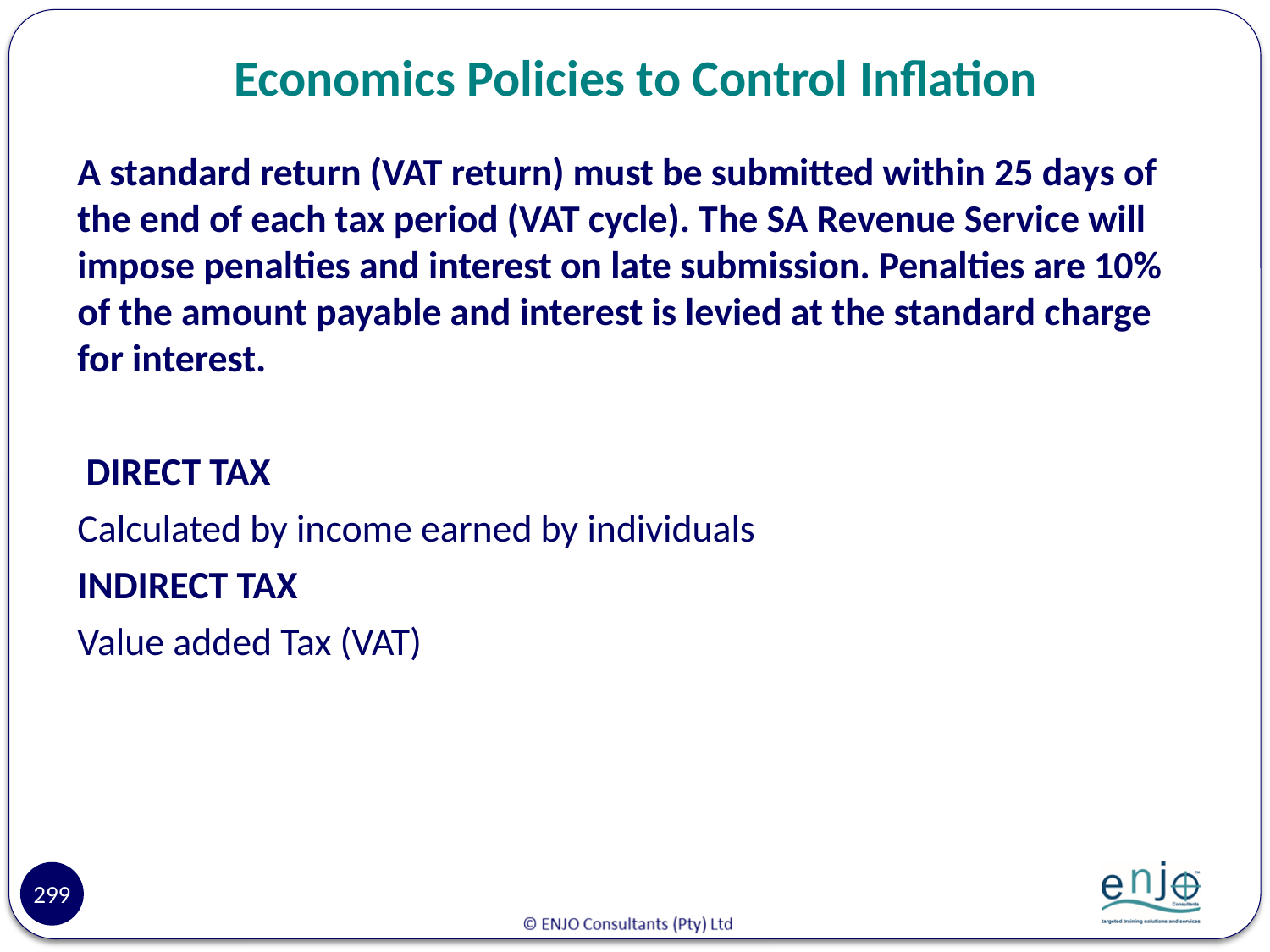

# Economics Policies to Control Inflation
A standard return (VAT return) must be submitted within 25 days of the end of each tax period (VAT cycle). The SA Revenue Service will impose penalties and interest on late submission. Penalties are 10% of the amount payable and interest is levied at the standard charge for interest.

 DIRECT TAX
Calculated by income earned by individuals
INDIRECT TAX
Value added Tax (VAT)

299